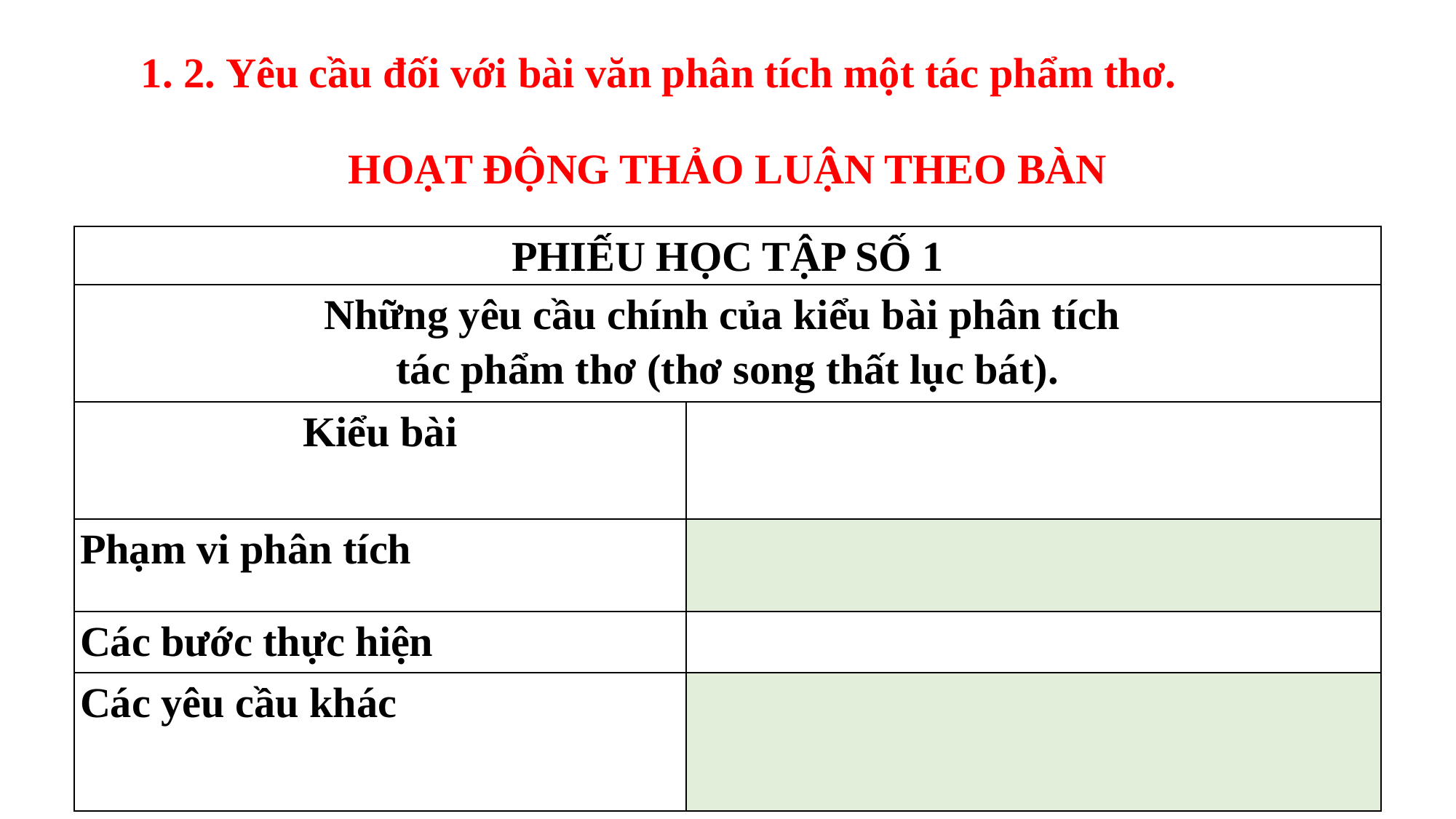

1. 2. Yêu cầu đối với bài văn phân tích một tác phẩm thơ.
HOẠT ĐỘNG THẢO LUẬN THEO BÀN
| PHIẾU HỌC TẬP SỐ 1 |  |
| --- | --- |
| Những yêu cầu chính của kiểu bài phân tích tác phẩm thơ (thơ song thất lục bát). |  |
| Kiểu bài |  |
| Phạm vi phân tích |  |
| Các bước thực hiện |  |
| Các yêu cầu khác |  |